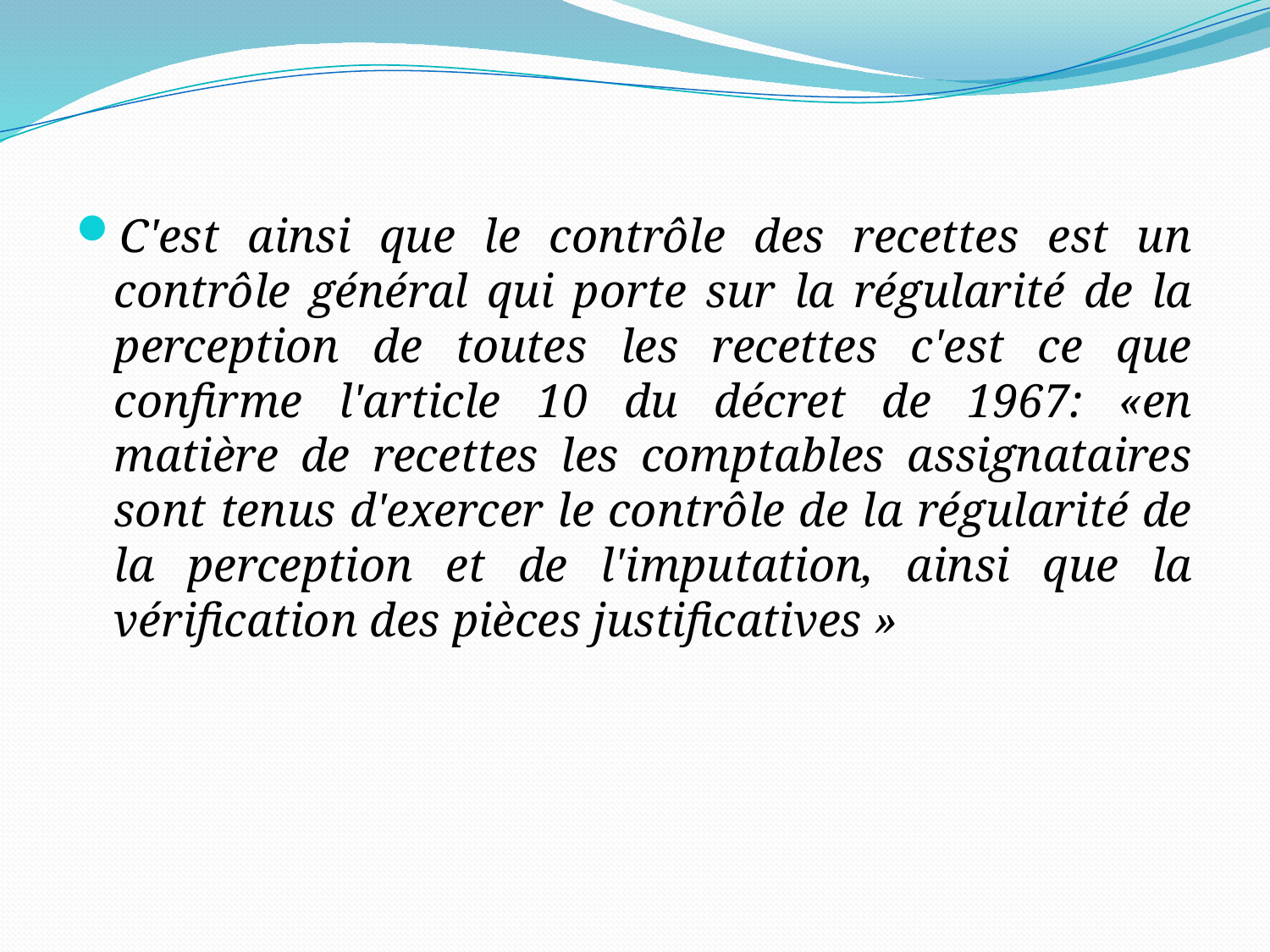

#

C'est ainsi que le contrôle des recettes est un contrôle général qui porte sur la régularité de la perception de toutes les recettes c'est ce que confirme l'article 10 du décret de 1967: «en matière de recettes les comptables assignataires sont tenus d'exercer le contrôle de la régularité de la perception et de l'imputation, ainsi que la vérification des pièces justificatives »